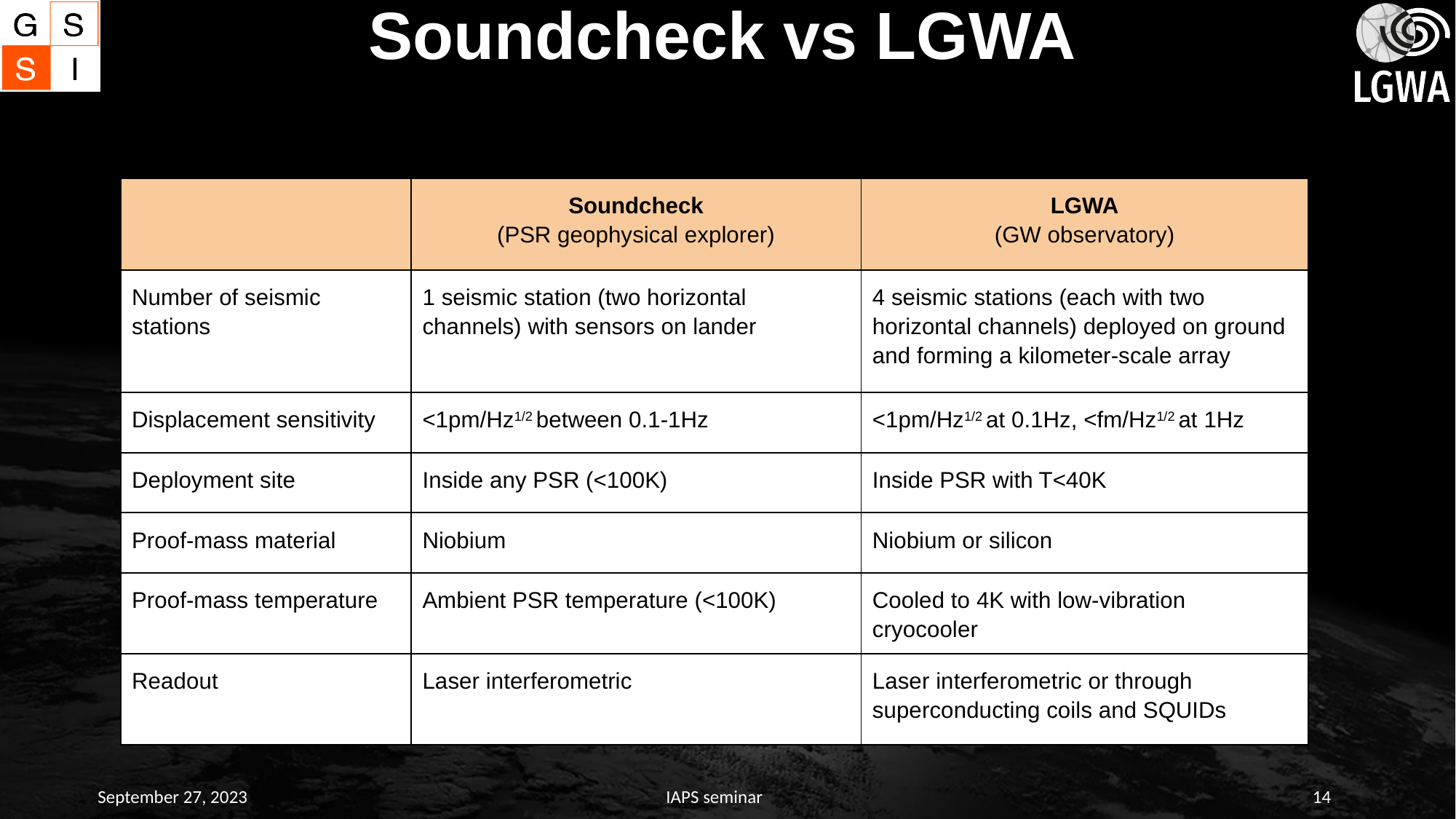

Soundcheck vs LGWA
|  | Soundcheck (PSR geophysical explorer) | LGWA (GW observatory) |
| --- | --- | --- |
| Number of seismic stations | 1 seismic station (two horizontal channels) with sensors on lander | 4 seismic stations (each with two horizontal channels) deployed on ground and forming a kilometer-scale array |
| Displacement sensitivity | <1pm/Hz1/2 between 0.1-1Hz | <1pm/Hz1/2 at 0.1Hz, <fm/Hz1/2 at 1Hz |
| Deployment site | Inside any PSR (<100K) | Inside PSR with T<40K |
| Proof-mass material | Niobium | Niobium or silicon |
| Proof-mass temperature | Ambient PSR temperature (<100K) | Cooled to 4K with low-vibration cryocooler |
| Readout | Laser interferometric | Laser interferometric or through superconducting coils and SQUIDs |
September 27, 2023
IAPS seminar
14